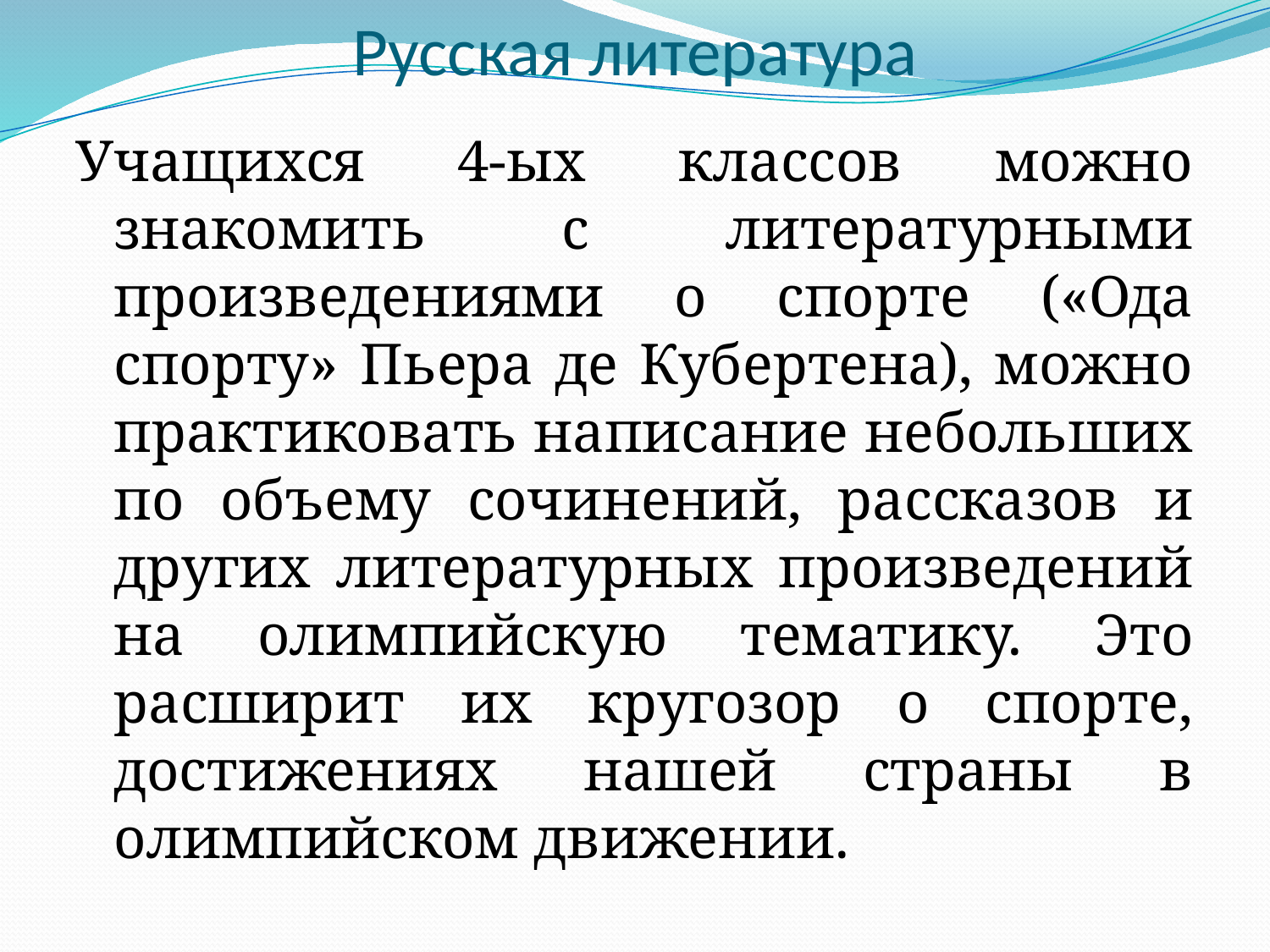

# Русская литература
Учащихся 4-ых классов можно знакомить с литературными произведениями о спорте («Ода спорту» Пьера де Кубертена), можно практиковать написание небольших по объему сочинений, рассказов и других литературных произведений на олимпийскую тематику. Это расширит их кругозор о спорте, достижениях нашей страны в олимпийском движении.